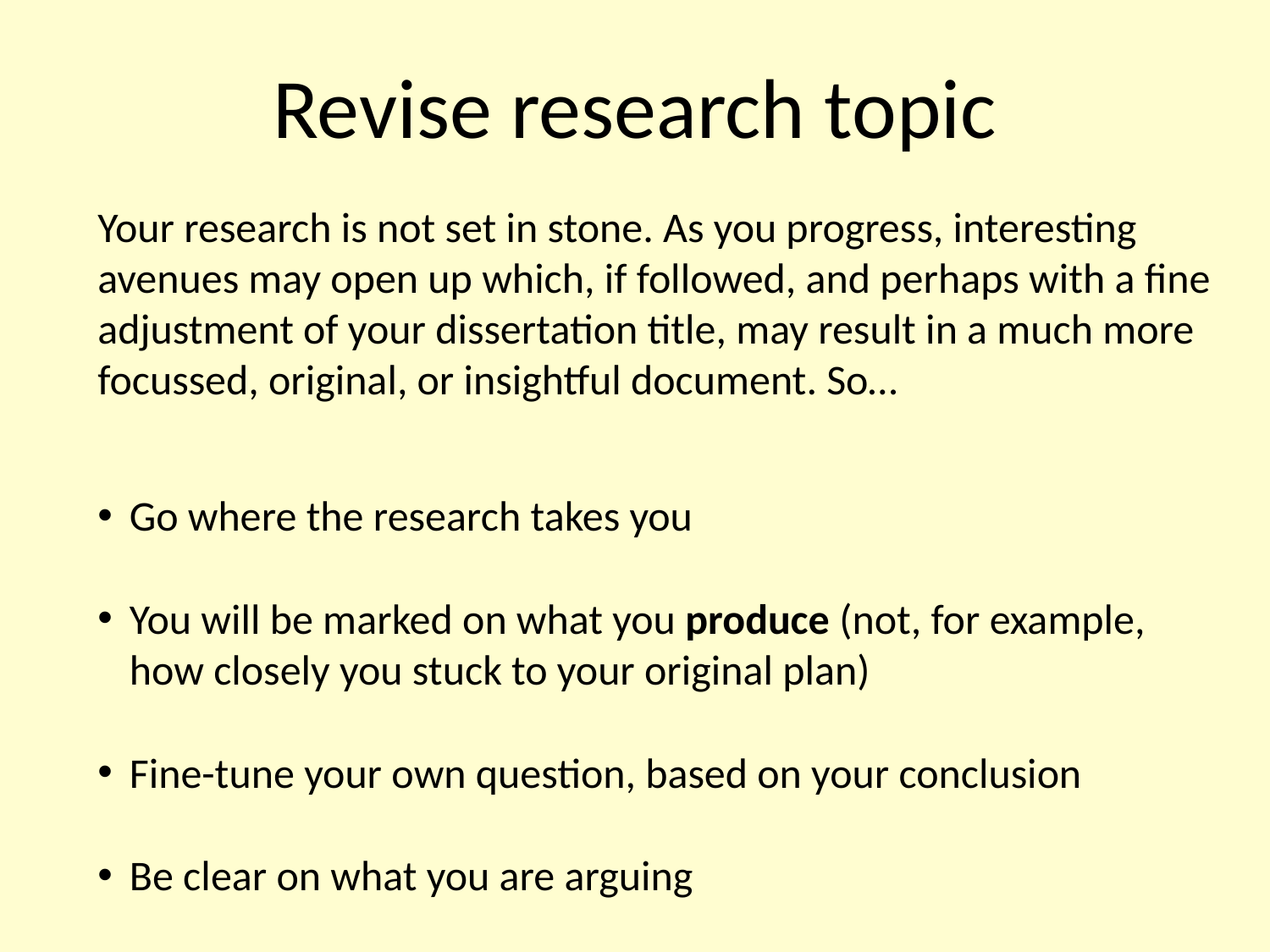

# Revise research topic
Your research is not set in stone. As you progress, interesting avenues may open up which, if followed, and perhaps with a fine adjustment of your dissertation title, may result in a much more focussed, original, or insightful document. So…

Go where the research takes you

You will be marked on what you produce (not, for example, how closely you stuck to your original plan)

Fine-tune your own question, based on your conclusion

Be clear on what you are arguing